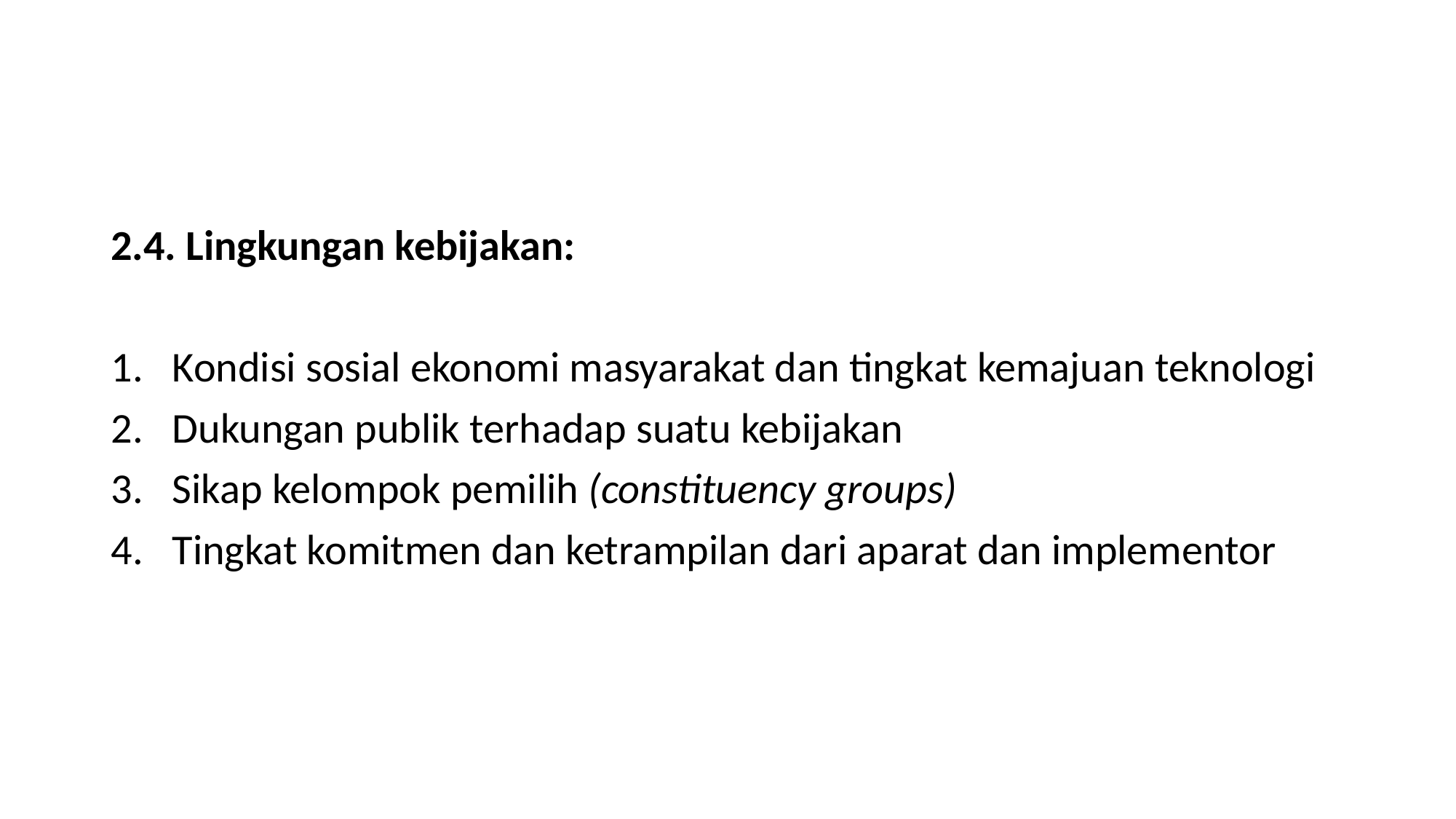

#
2.4. Lingkungan kebijakan:

Kondisi sosial ekonomi masyarakat dan tingkat kemajuan teknologi
Dukungan publik terhadap suatu kebijakan
Sikap kelompok pemilih (constituency groups)
Tingkat komitmen dan ketrampilan dari aparat dan implementor